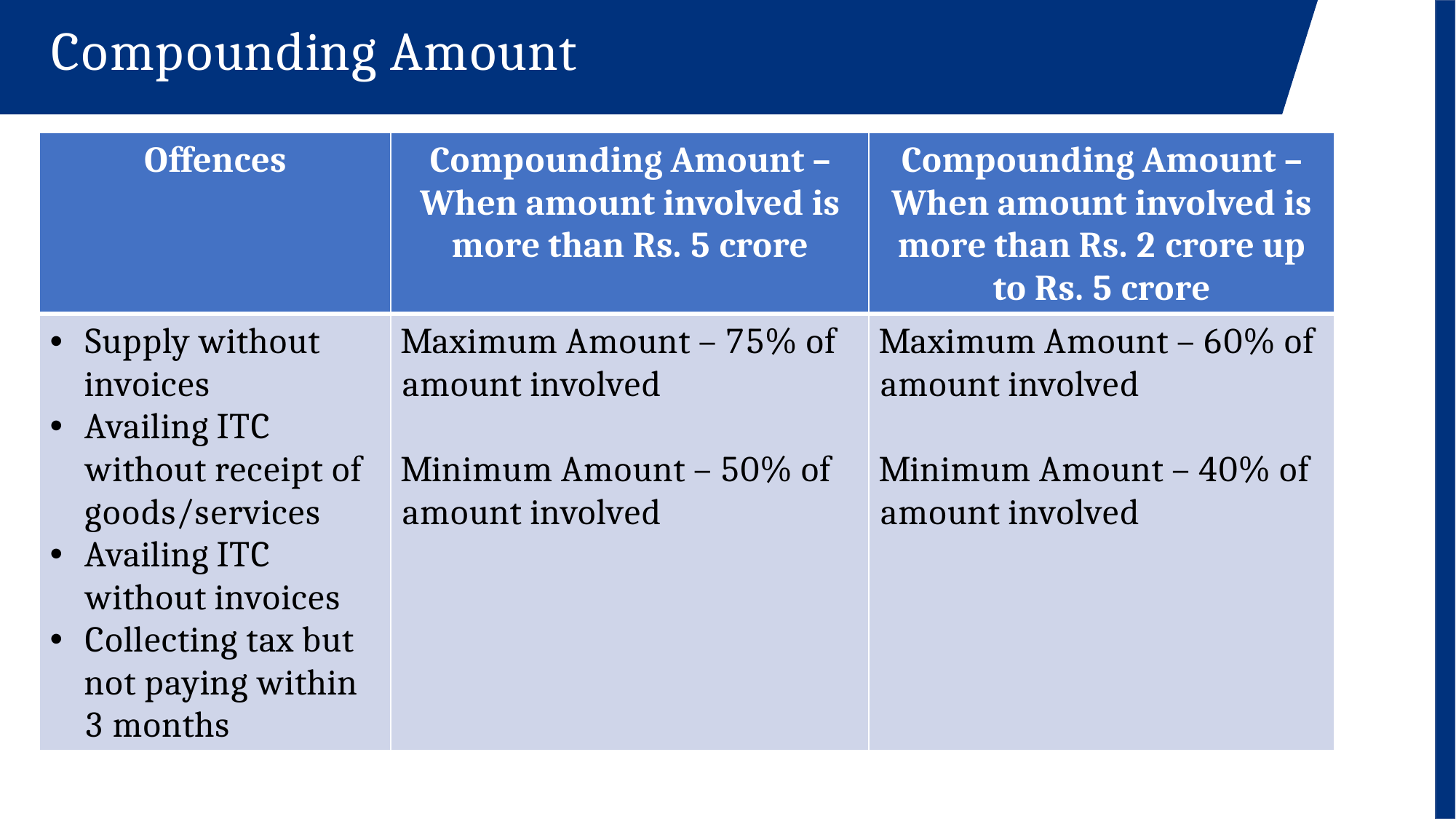

Compounding Amount

| Offences | Compounding Amount – When amount involved is more than Rs. 5 crore | Compounding Amount – When amount involved is more than Rs. 2 crore up to Rs. 5 crore |
| --- | --- | --- |
| Supply without invoices Availing ITC without receipt of goods/services Availing ITC without invoices Collecting tax but not paying within 3 months | Maximum Amount – 75% of amount involved Minimum Amount – 50% of amount involved | Maximum Amount – 60% of amount involved Minimum Amount – 40% of amount involved |